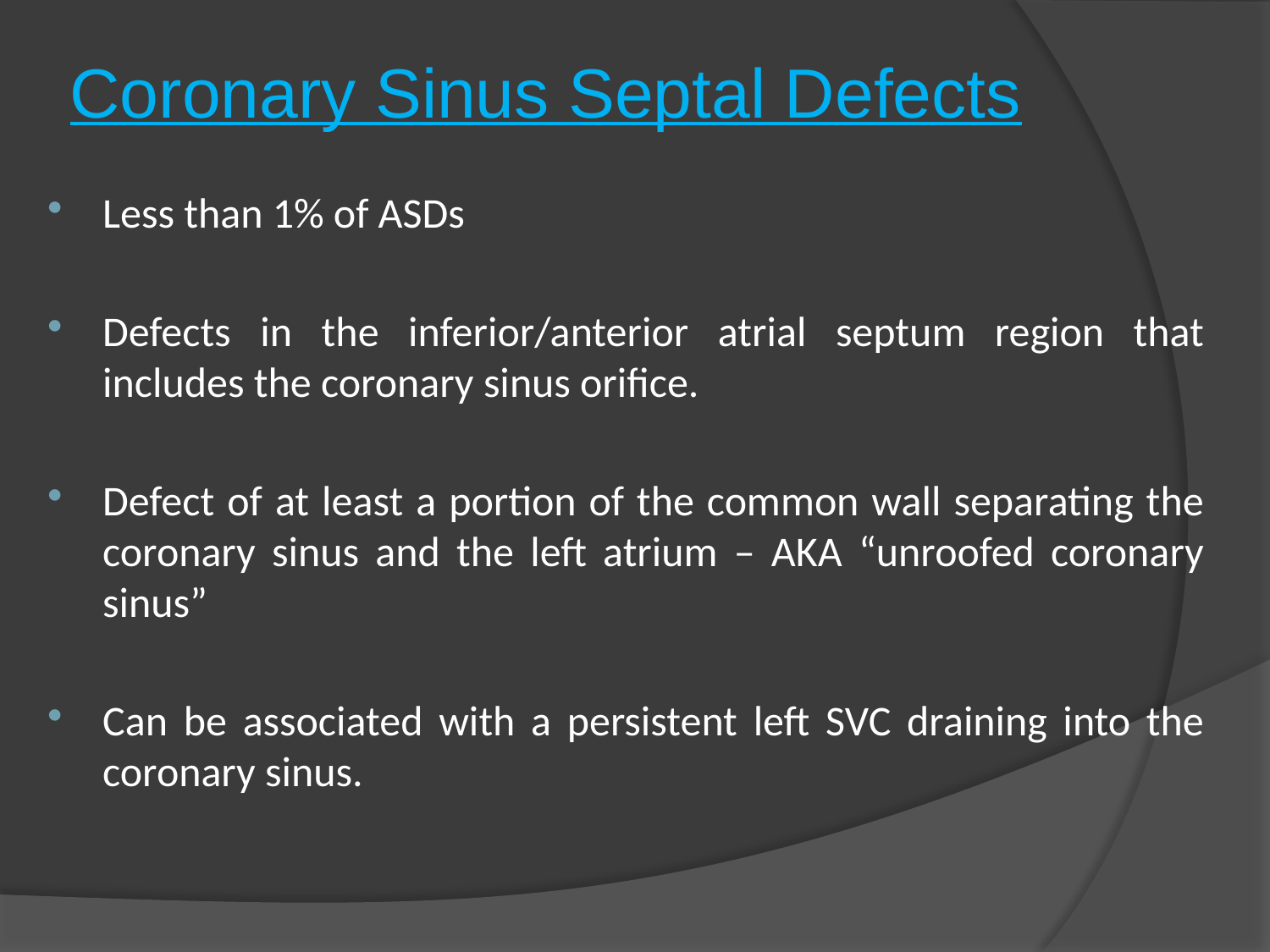

# Coronary Sinus Septal Defects
Less than 1% of ASDs

Defects in the inferior/anterior atrial septum region that includes the coronary sinus orifice.

Defect of at least a portion of the common wall separating the coronary sinus and the left atrium – AKA “unroofed coronary sinus”

Can be associated with a persistent left SVC draining into the coronary sinus.